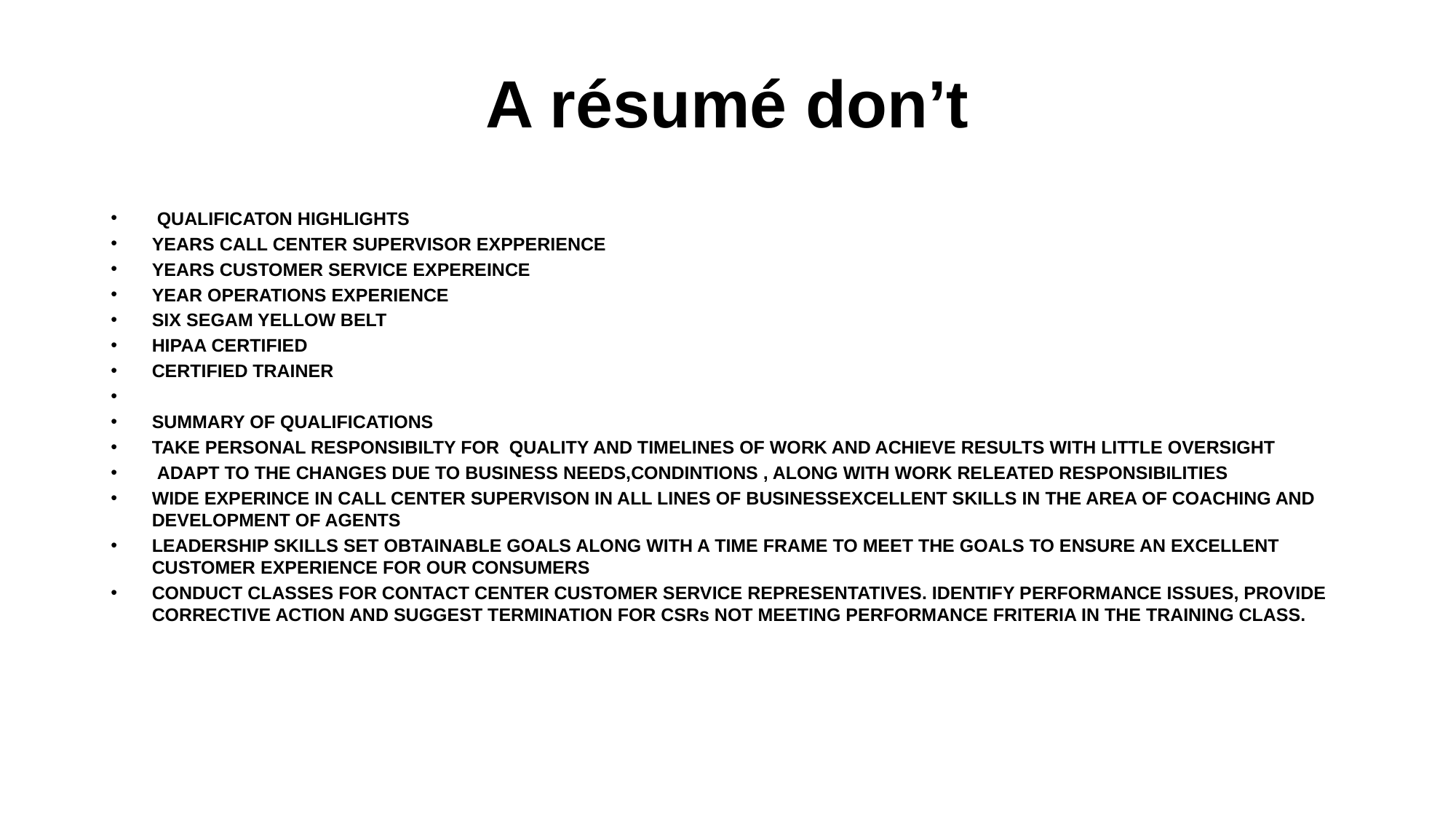

# A résumé don’t
 QUALIFICATON HIGHLIGHTS
YEARS CALL CENTER SUPERVISOR EXPPERIENCE
YEARS CUSTOMER SERVICE EXPEREINCE
YEAR OPERATIONS EXPERIENCE
SIX SEGAM YELLOW BELT
HIPAA CERTIFIED
CERTIFIED TRAINER

SUMMARY OF QUALIFICATIONS
TAKE PERSONAL RESPONSIBILTY FOR  QUALITY AND TIMELINES OF WORK AND ACHIEVE RESULTS WITH LITTLE OVERSIGHT
 ADAPT TO THE CHANGES DUE TO BUSINESS NEEDS,CONDINTIONS , ALONG WITH WORK RELEATED RESPONSIBILITIES
WIDE EXPERINCE IN CALL CENTER SUPERVISON IN ALL LINES OF BUSINESSEXCELLENT SKILLS IN THE AREA OF COACHING AND DEVELOPMENT OF AGENTS
LEADERSHIP SKILLS SET OBTAINABLE GOALS ALONG WITH A TIME FRAME TO MEET THE GOALS TO ENSURE AN EXCELLENT CUSTOMER EXPERIENCE FOR OUR CONSUMERS
CONDUCT CLASSES FOR CONTACT CENTER CUSTOMER SERVICE REPRESENTATIVES. IDENTIFY PERFORMANCE ISSUES, PROVIDE CORRECTIVE ACTION AND SUGGEST TERMINATION FOR CSRs NOT MEETING PERFORMANCE FRITERIA IN THE TRAINING CLASS.